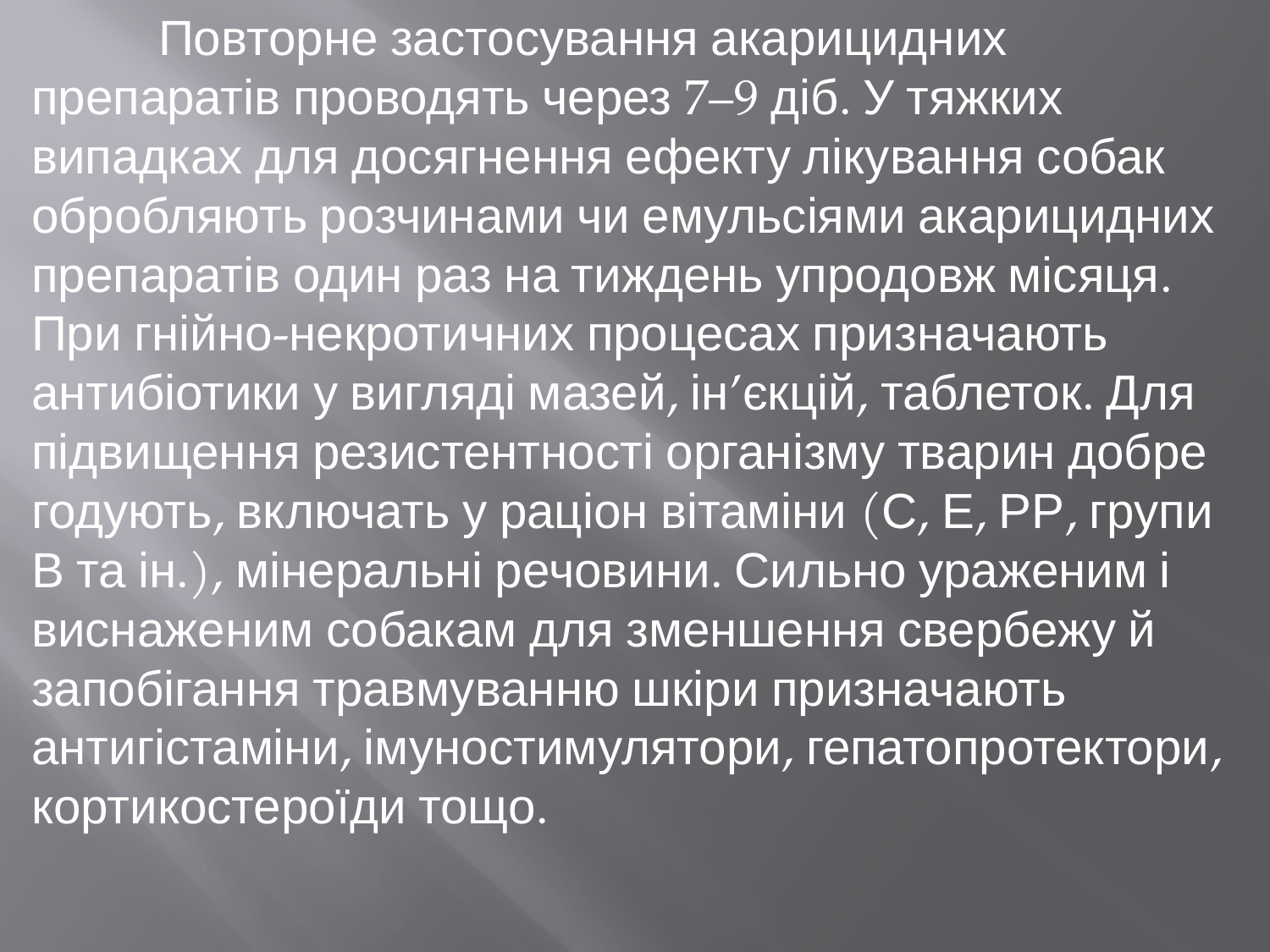

Повторне застосування акарицидних препаратів проводять через 7–9 діб. У тяжких випадках для досягнення ефекту лікування собак обробляють розчинами чи емульсіями акарицидних препаратів один раз на тиждень упродовж місяця. При гнійно-некротичних процесах призначають антибіотики у вигляді мазей, ін’єкцій, таблеток. Для підвищення резистентності організму тварин добре годують, включать у раціон вітаміни (С, Е, РР, групи В та ін.), мінеральні речовини. Сильно ураженим і виснаженим собакам для зменшення свербежу й запобігання травмуванню шкіри призначають антигістаміни, імуностимулятори, гепатопротектори, кортикостероїди тощо.